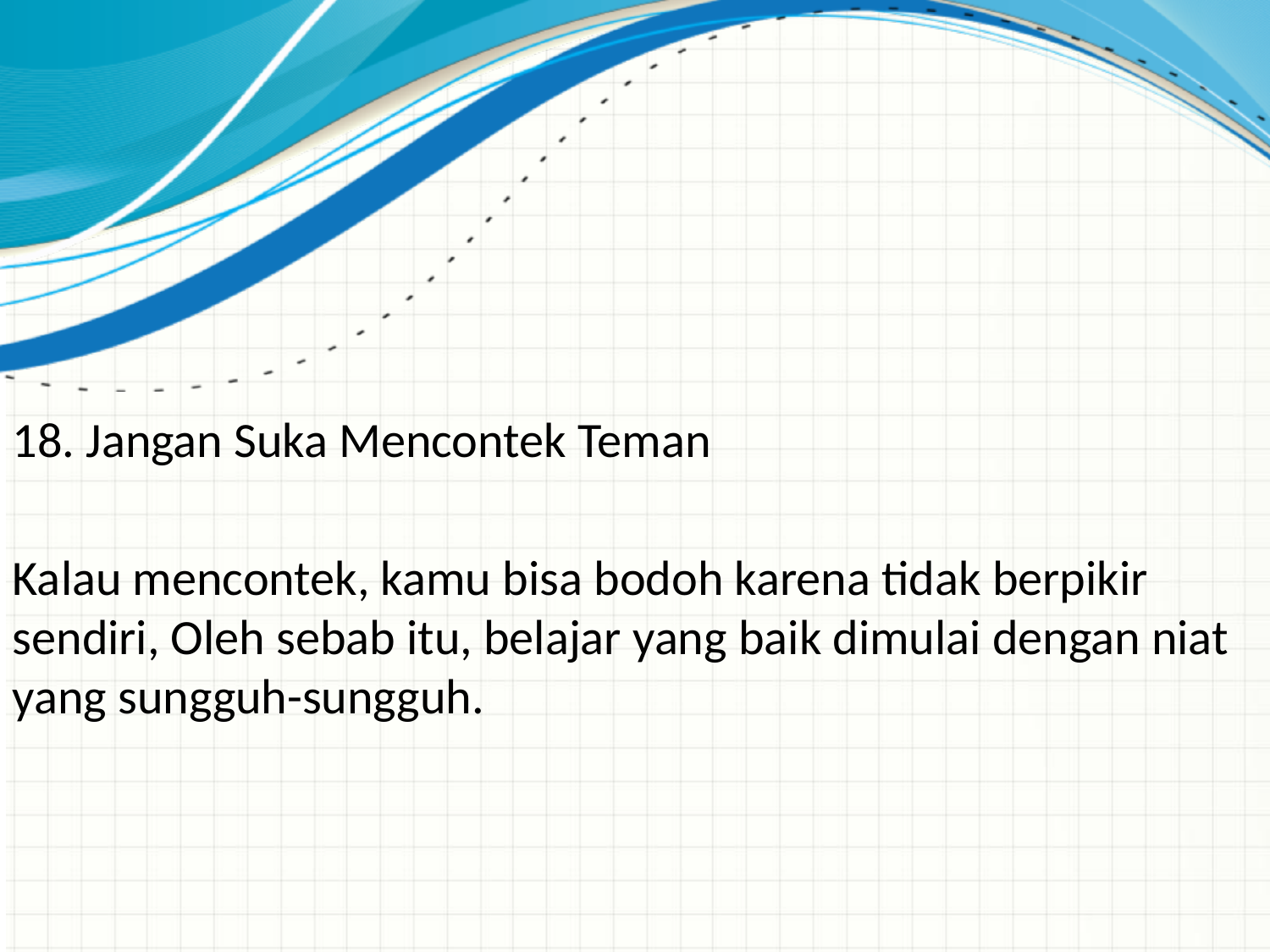

18. Jangan Suka Mencontek Teman

Kalau mencontek, kamu bisa bodoh karena tidak berpikir sendiri, Oleh sebab itu, belajar yang baik dimulai dengan niat yang sungguh-sungguh.